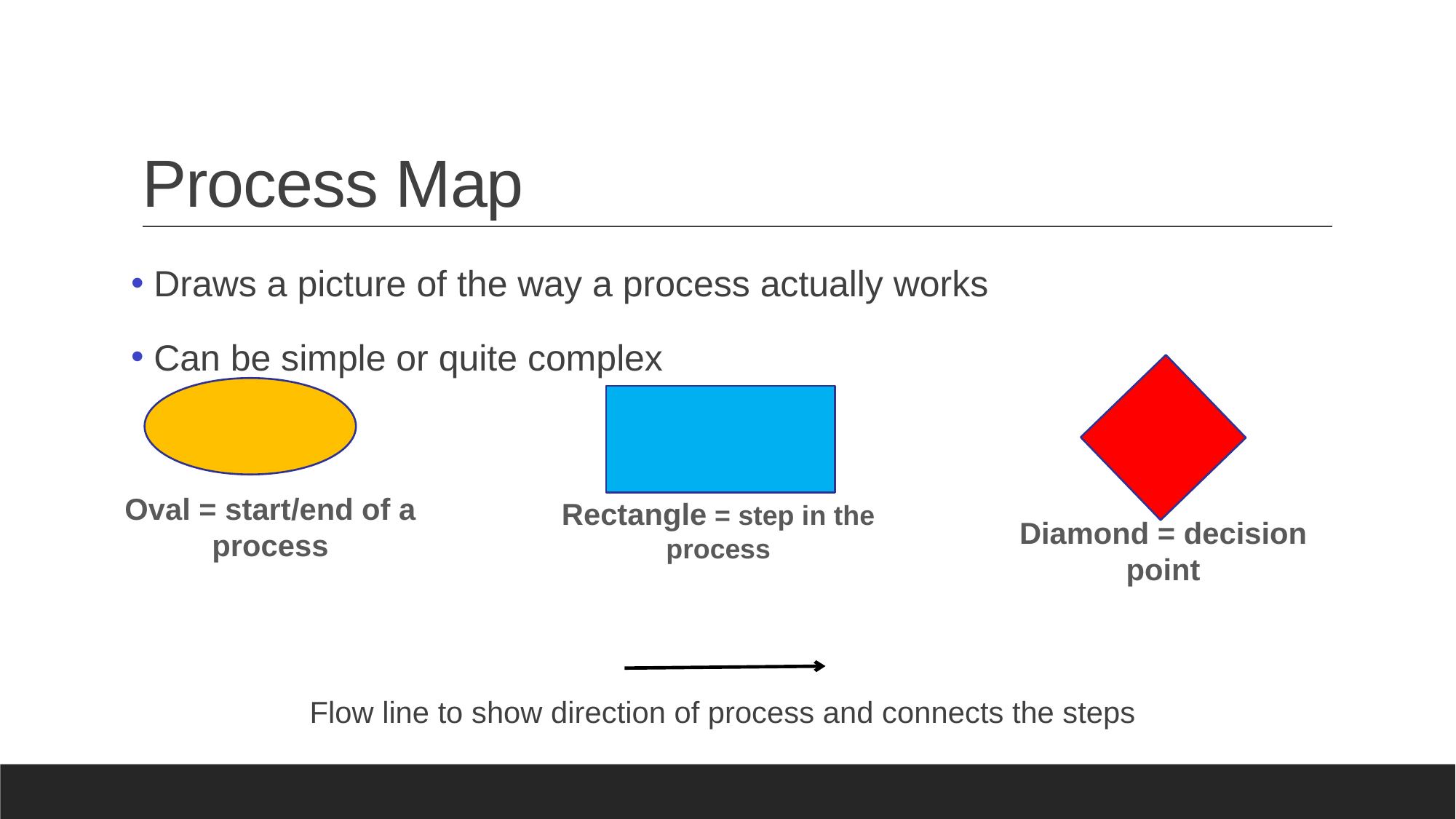

# Process Map
 Draws a picture of the way a process actually works
 Can be simple or quite complex

Flow line to show direction of process and connects the steps
Oval = start/end of a process
Rectangle = step in the process
Diamond = decision point